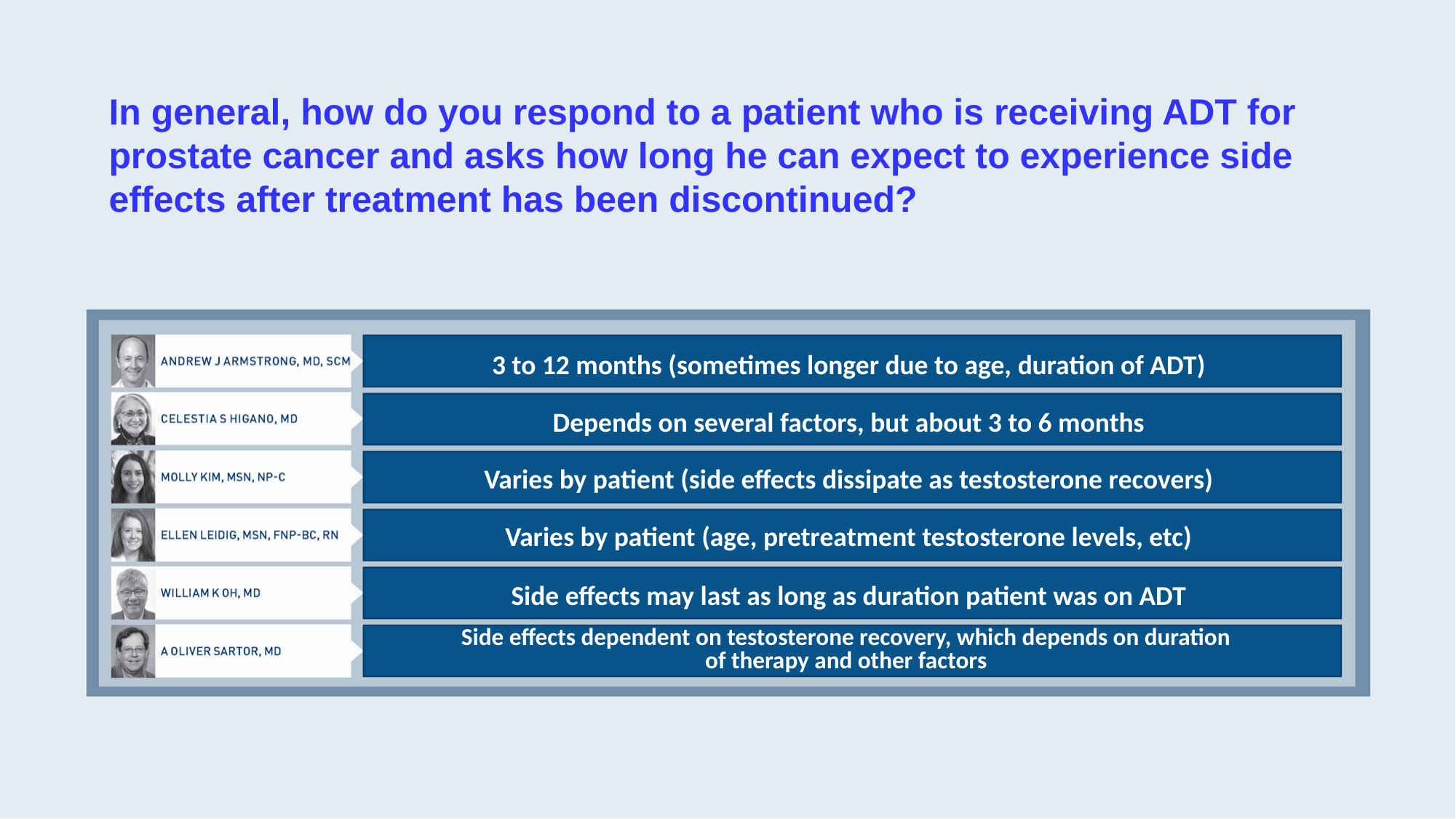

# In general, how do you respond to a patient who is receiving ADT for prostate cancer and asks how long he can expect to experience side effects after treatment has been discontinued?
3 to 12 months (sometimes longer due to age, duration of ADT)
Depends on several factors, but about 3 to 6 months
Varies by patient (side effects dissipate as testosterone recovers)
Varies by patient (age, pretreatment testosterone levels, etc)
Side effects may last as long as duration patient was on ADT
Side effects dependent on testosterone recovery, which depends on duration
of therapy and other factors